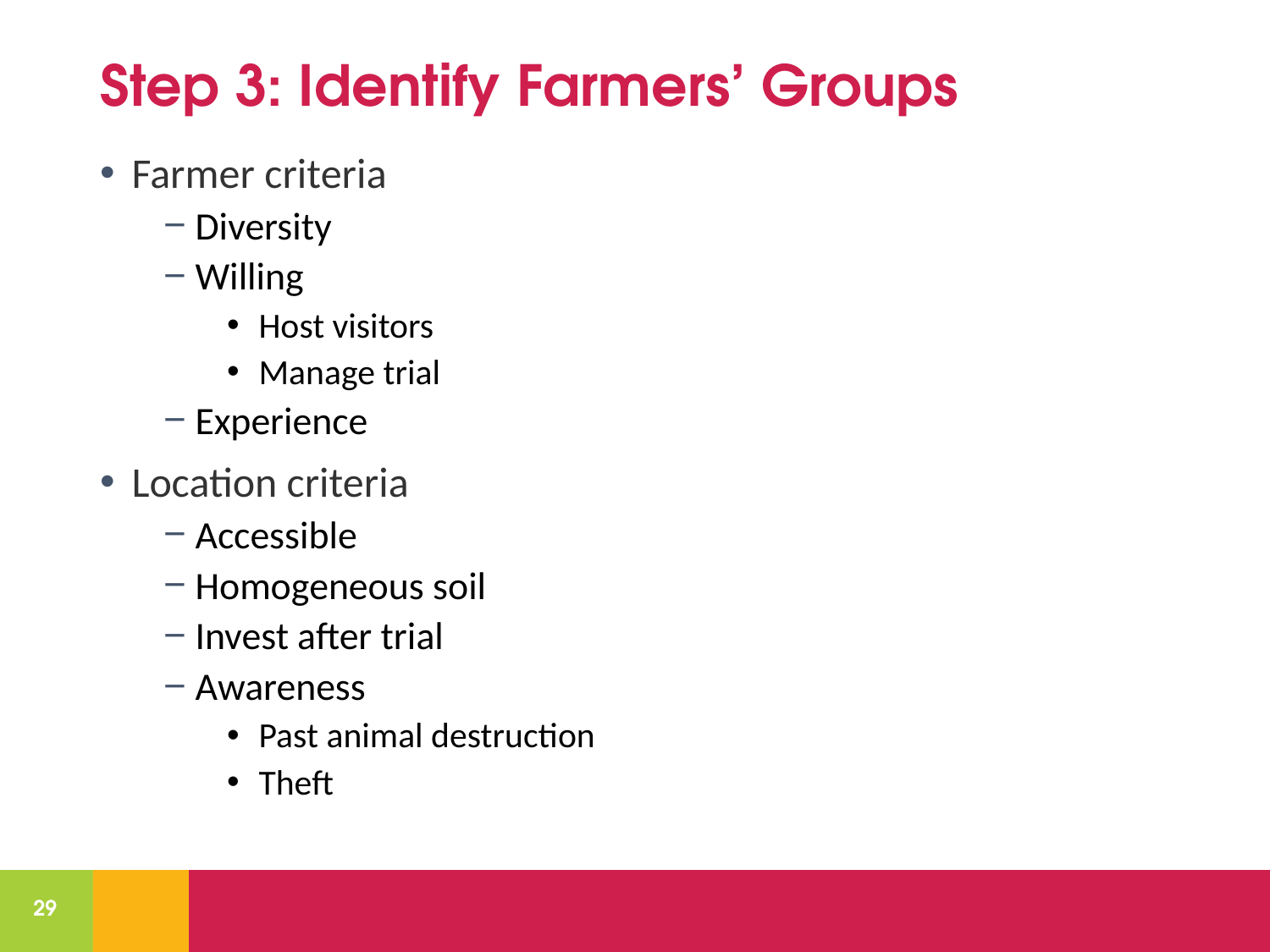

# Step 3: Identify Farmers’ Groups
Farmer criteria
Diversity
Willing
Host visitors
Manage trial
Experience
Location criteria
Accessible
Homogeneous soil
Invest after trial
Awareness
Past animal destruction
Theft
29